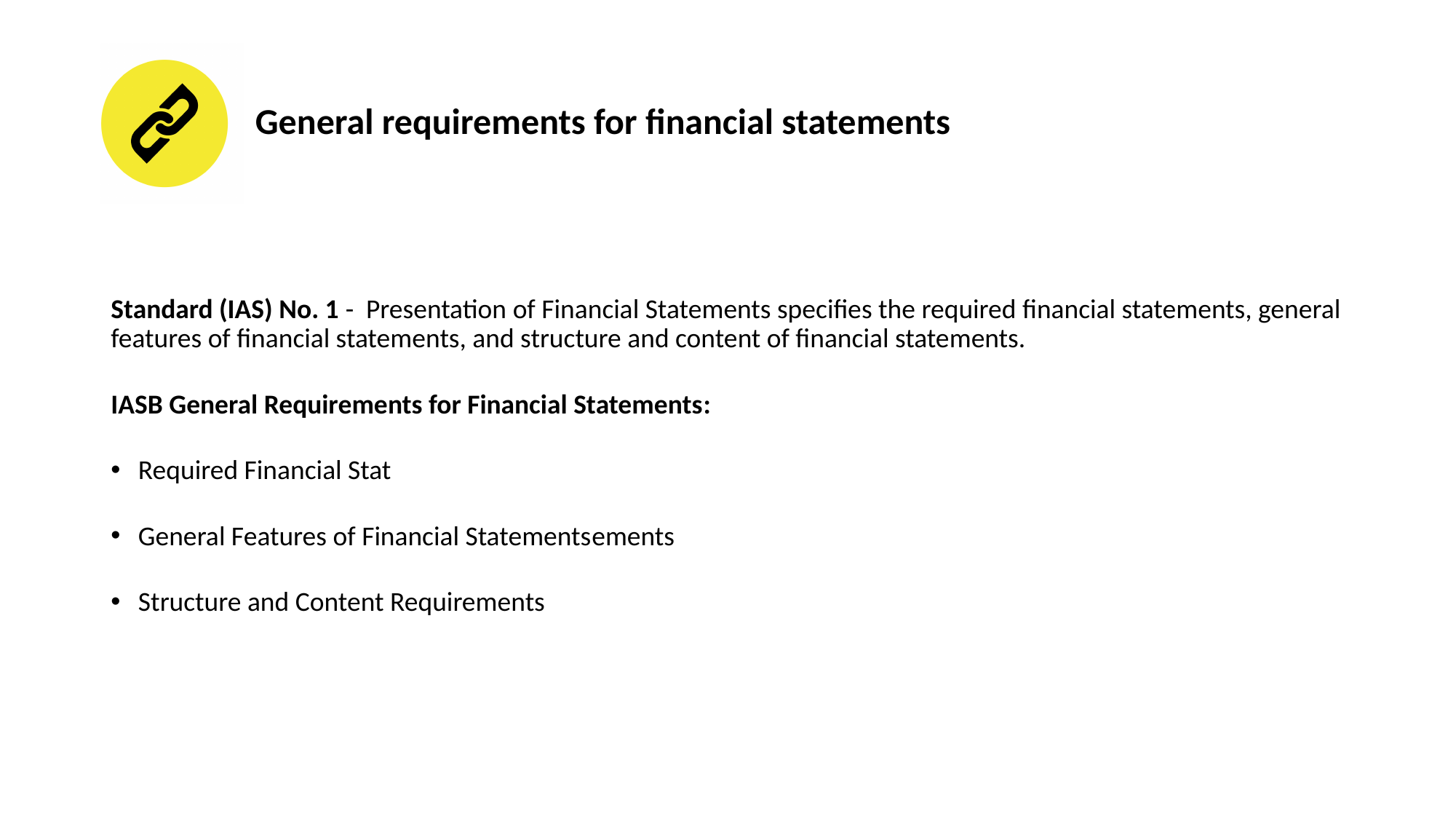

# General requirements for financial statements

Standard (IAS) No. 1 -  Presentation of Financial Statements specifies the required financial statements, general features of financial statements, and structure and content of financial statements.
IASB General Requirements for Financial Statements:
Required Financial Stat
General Features of Financial Statementsements
Structure and Content Requirements